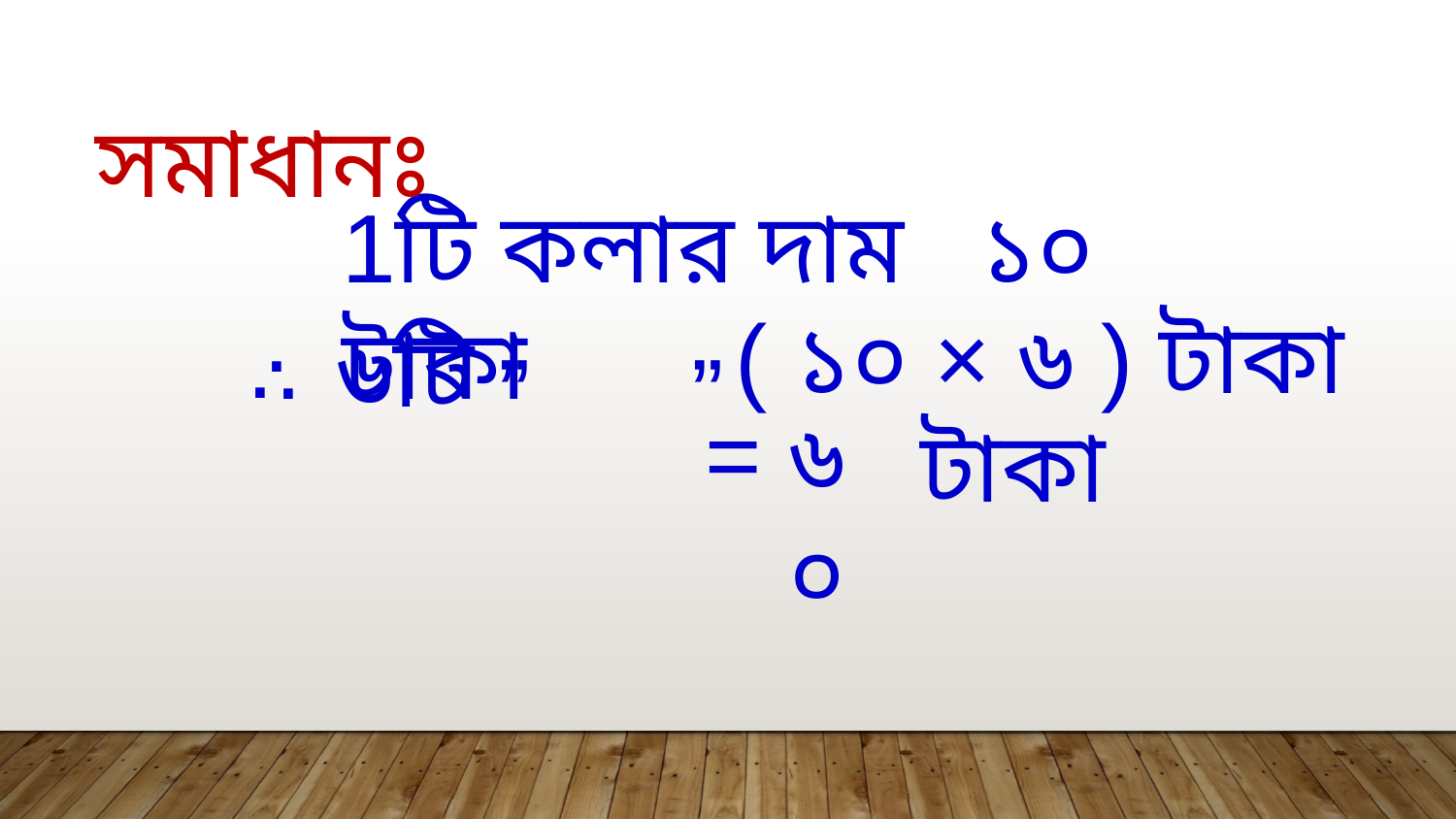

সমাধানঃ
1টি কলার দাম   ১০ টাকা
.
.
.
( ১০ × ৬ ) টাকা
৬টি
 ”      ”
=
৬০
টাকা